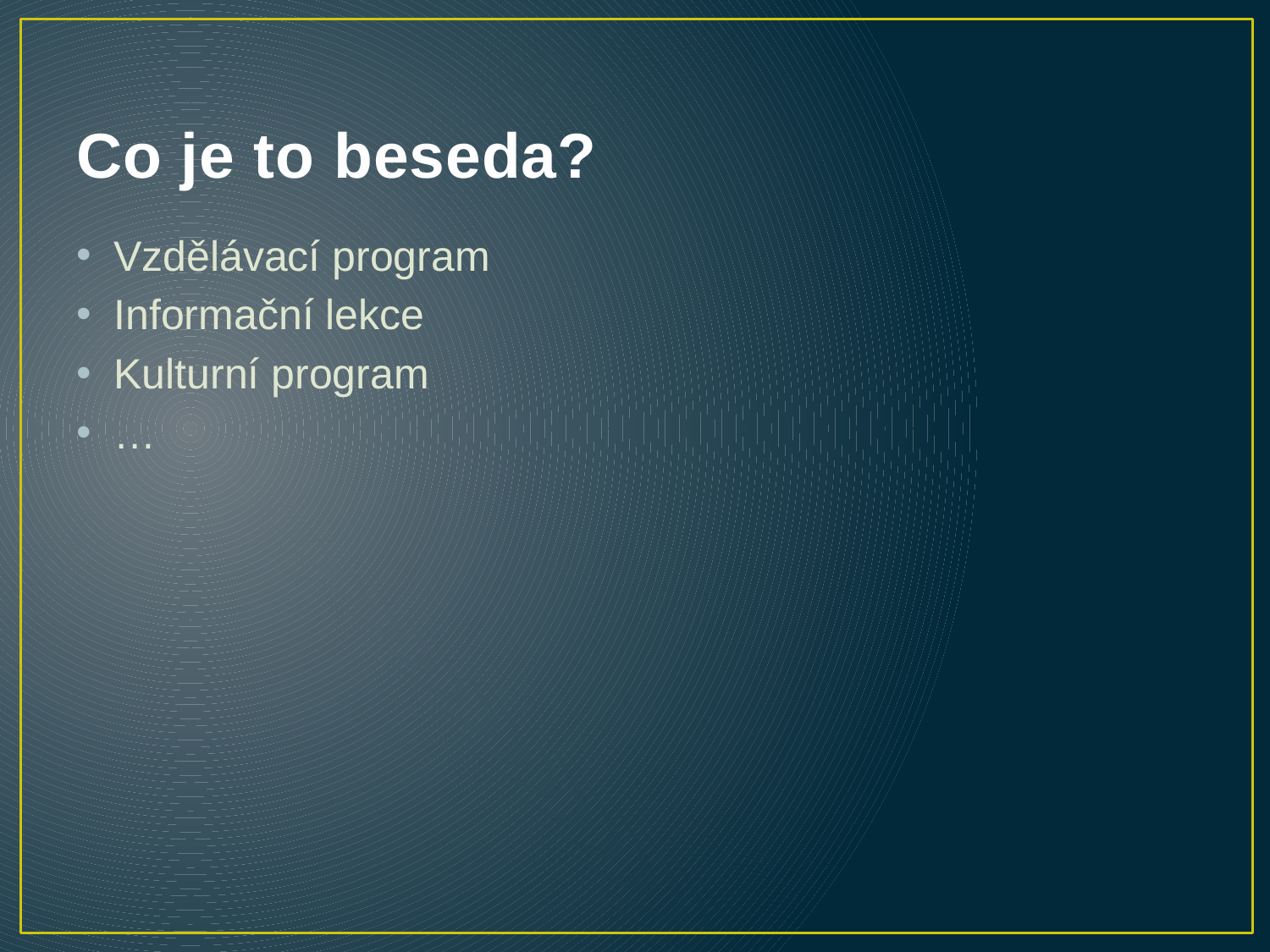

# Co je to beseda?
Vzdělávací program
Informační lekce
Kulturní program
…